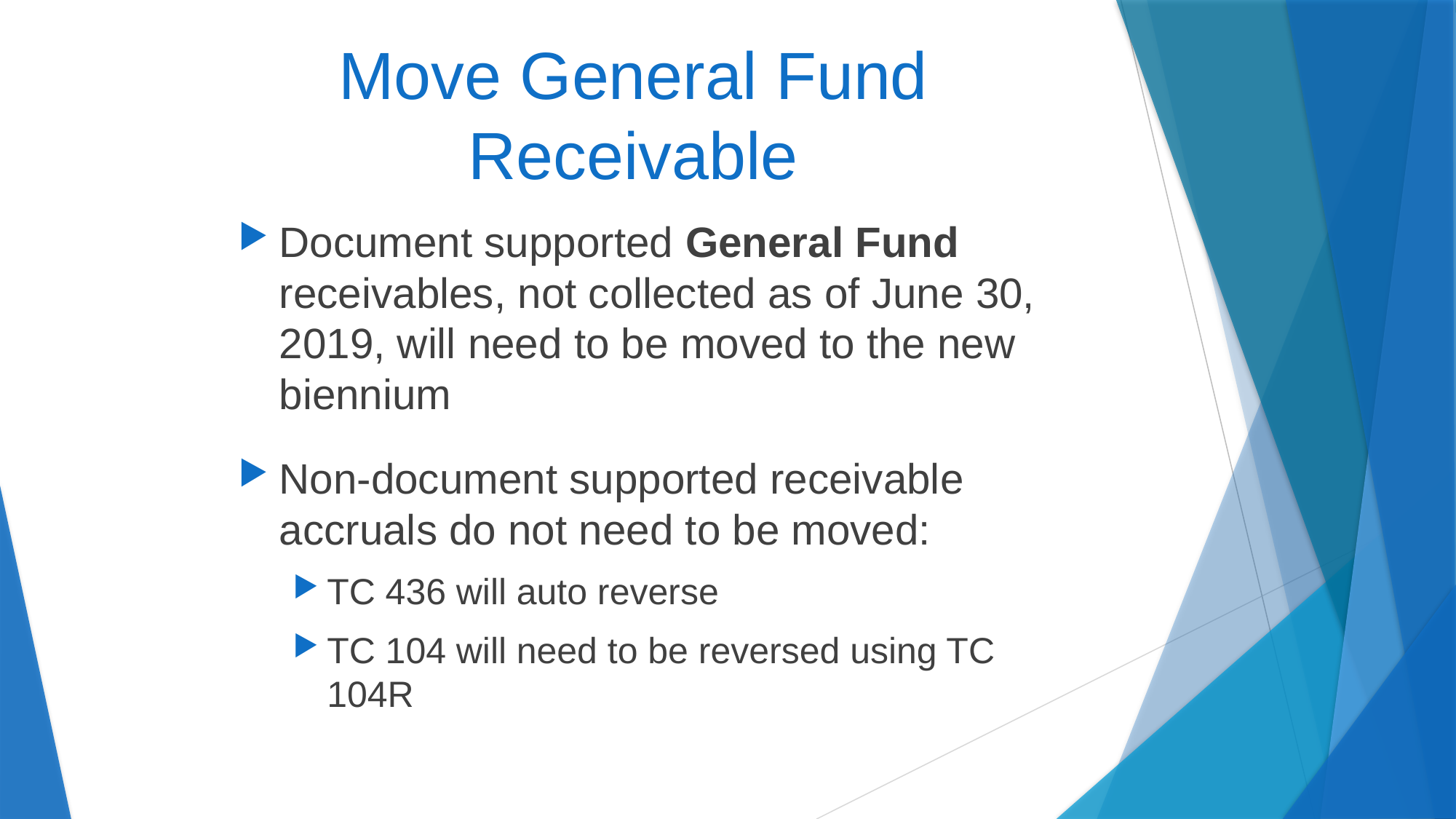

# Move General Fund Receivable
Document supported General Fund receivables, not collected as of June 30, 2019, will need to be moved to the new biennium
Non-document supported receivable accruals do not need to be moved:
TC 436 will auto reverse
TC 104 will need to be reversed using TC 104R